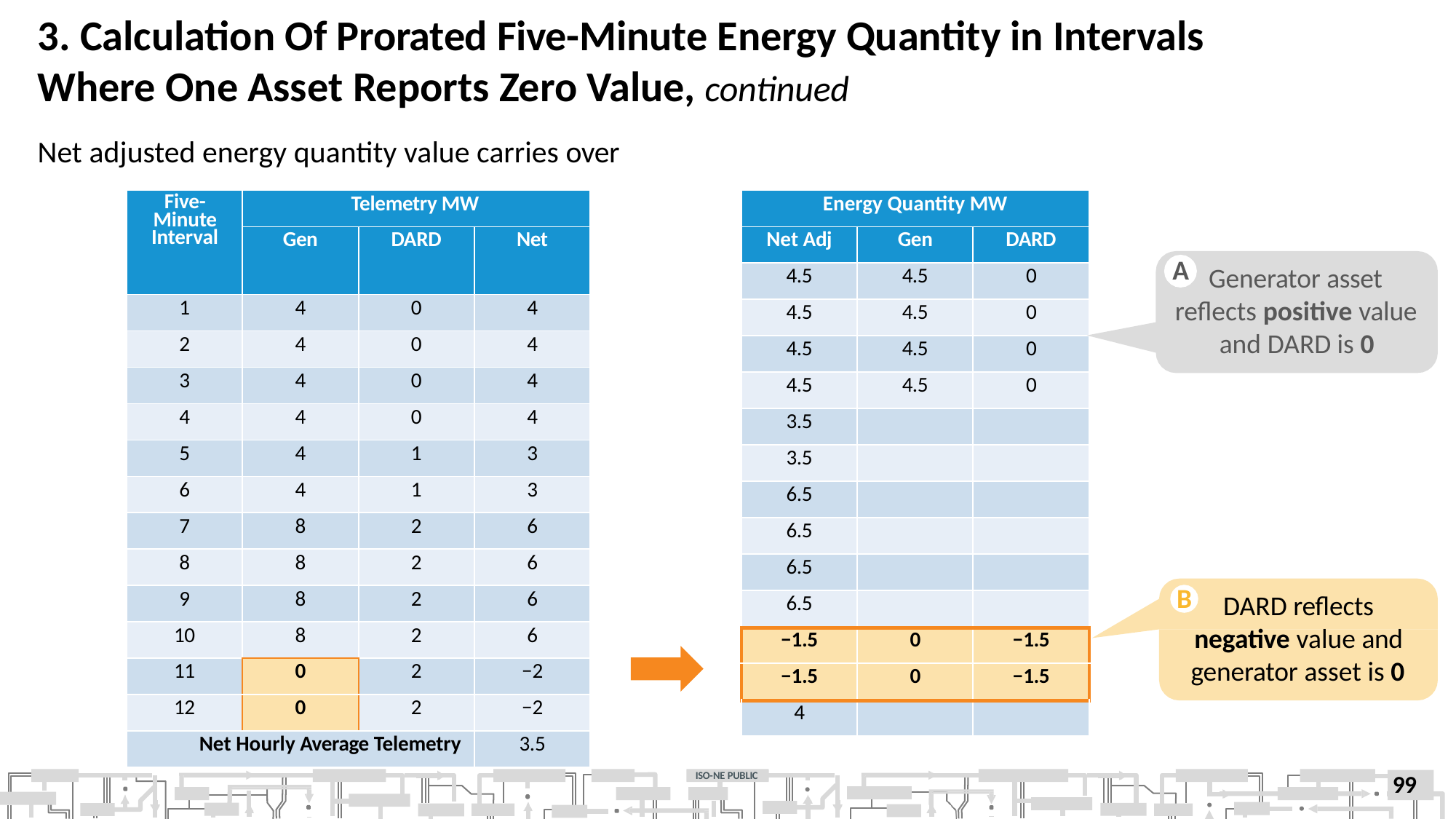

# 3. Calculation Of Prorated Five-Minute Energy Quantity in Intervals Where One Asset Reports Zero Value, continued
Net adjusted energy quantity value carries over
| Five- Minute Interval | Telemetry MW |  |  |
| --- | --- | --- | --- |
|  | Gen | DARD | Net |
| 1 | 4 | 0 | 4 |
| 2 | 4 | 0 | 4 |
| 3 | 4 | 0 | 4 |
| 4 | 4 | 0 | 4 |
| 5 | 4 | 1 | 3 |
| 6 | 4 | 1 | 3 |
| 7 | 8 | 2 | 6 |
| 8 | 8 | 2 | 6 |
| 9 | 8 | 2 | 6 |
| 10 | 8 | 2 | 6 |
| 11 | 0 | 2 | −2 |
| 12 | 0 | 2 | −2 |
| Net Hourly Average Telemetry |  |  | 3.5 |
| Energy Quantity MW |  |  |
| --- | --- | --- |
| Net Adj | Gen | DARD |
| 4.5 | 4.5 | 0 |
| 4.5 | 4.5 | 0 |
| 4.5 | 4.5 | 0 |
| 4.5 | 4.5 | 0 |
| 3.5 |  |  |
| 3.5 |  |  |
| 6.5 |  |  |
| 6.5 |  |  |
| 6.5 |  |  |
| 6.5 |  |  |
| −1.5 | 0 | −1.5 |
| −1.5 | 0 | −1.5 |
| 4 |  |  |

A

Generator asset
reflects positive value and DARD is 0

B

DARD reflects
negative value and

generator asset is 0

ISO-NE PUBLIC
99